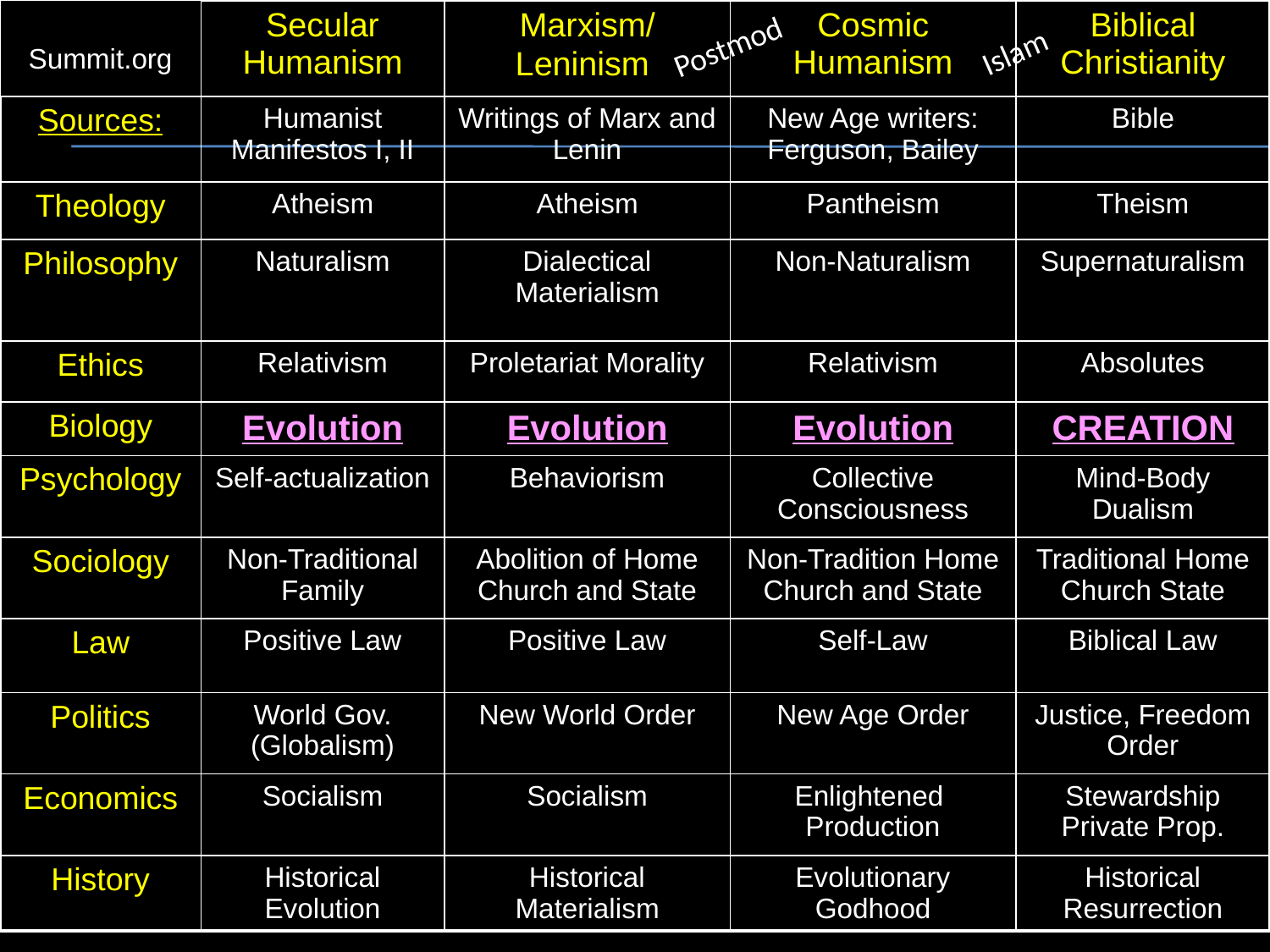

| Summit.org | Secular Humanism | Marxism/ Leninism | Cosmic Humanism | Biblical Christianity |
| --- | --- | --- | --- | --- |
| Sources: | Humanist Manifestos I, II | Writings of Marx and Lenin | New Age writers: Ferguson, Bailey | Bible |
| Theology | Atheism | Atheism | Pantheism | Theism |
| Philosophy | Naturalism | Dialectical Materialism | Non-Naturalism | Supernaturalism |
| Ethics | Relativism | Proletariat Morality | Relativism | Absolutes |
| Biology | Evolution | Evolution | Evolution | CREATION |
| Psychology | Self-actualization | Behaviorism | Collective Consciousness | Mind-Body Dualism |
| Sociology | Non-Traditional Family | Abolition of Home Church and State | Non-Tradition Home Church and State | Traditional Home Church State |
| Law | Positive Law | Positive Law | Self-Law | Biblical Law |
| Politics | World Gov. (Globalism) | New World Order | New Age Order | Justice, Freedom Order |
| Economics | Socialism | Socialism | Enlightened Production | Stewardship Private Prop. |
| History | Historical Evolution | Historical Materialism | Evolutionary Godhood | Historical Resurrection |
Postmod
Islam